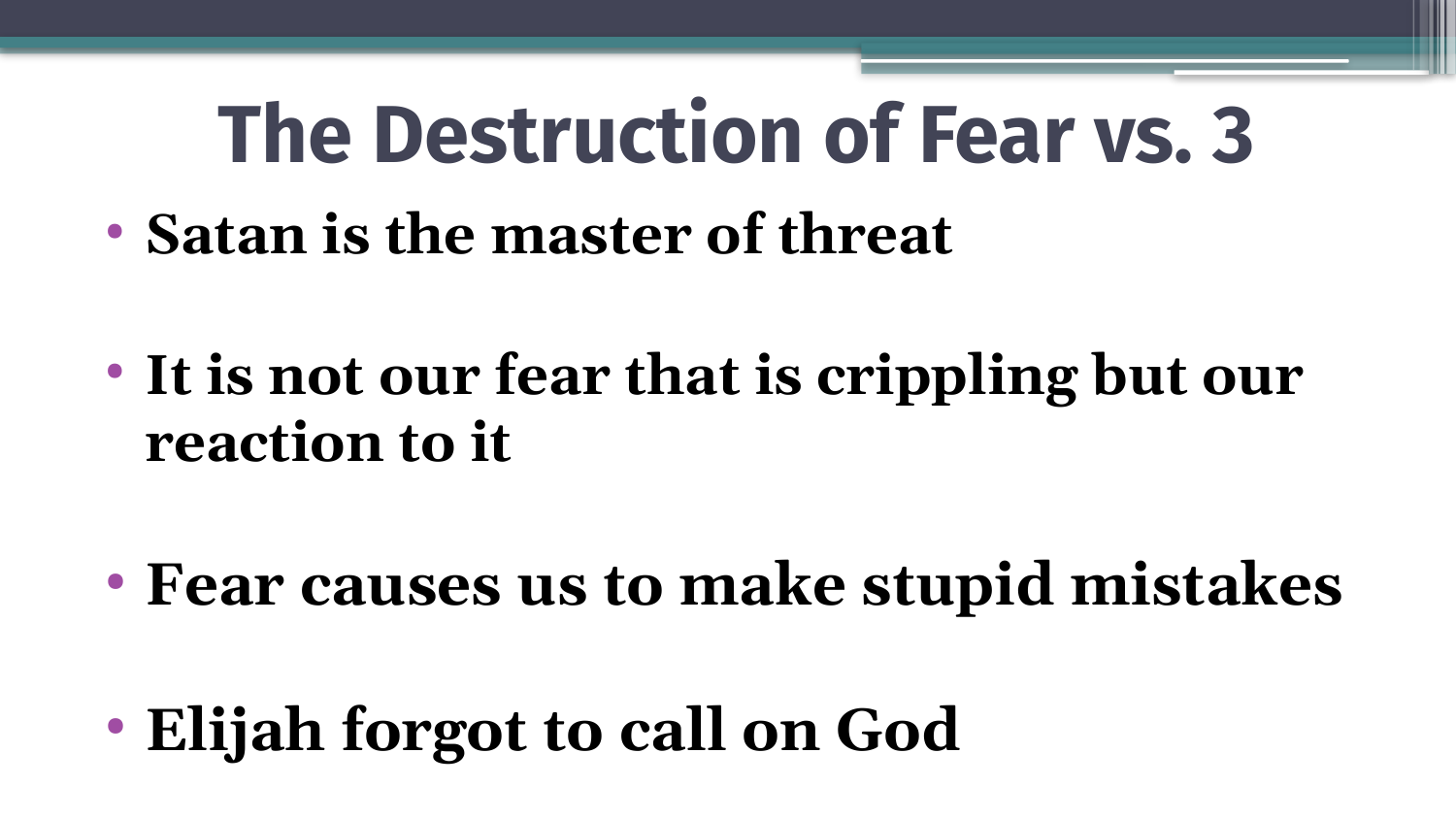

# The Destruction of Fear vs. 3
Satan is the master of threat

It is not our fear that is crippling but our reaction to it

Fear causes us to make stupid mistakes

Elijah forgot to call on God